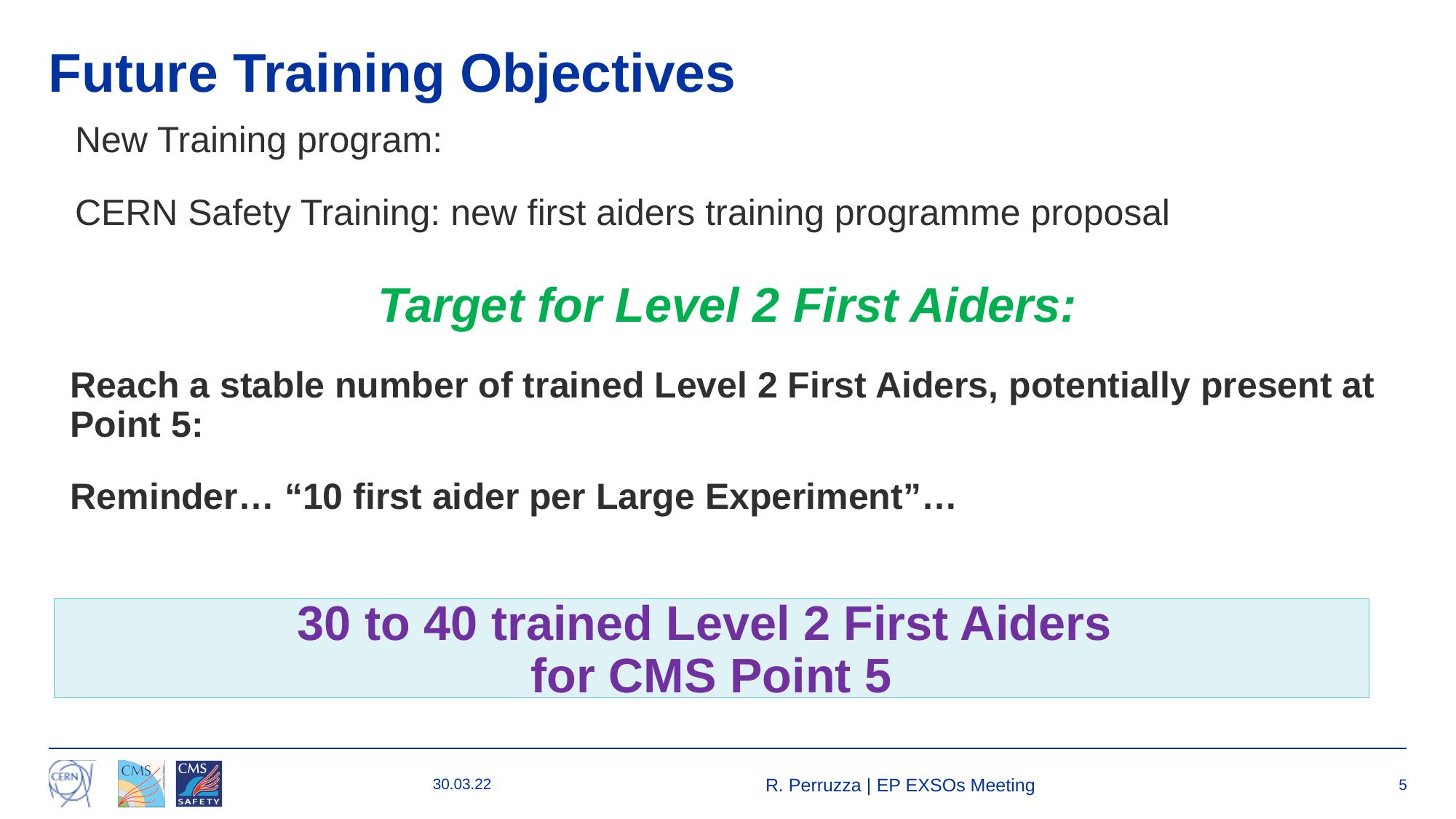

# Future Training Objectives
New Training program:
CERN Safety Training: new first aiders training programme proposal

Target for Level 2 First Aiders:
Reach a stable number of trained Level 2 First Aiders, potentially present at Point 5:
Reminder… “10 first aider per Large Experiment”…
30 to 40 trained Level 2 First Aiders
for CMS Point 5
30.03.22
R. Perruzza | EP EXSOs Meeting
5